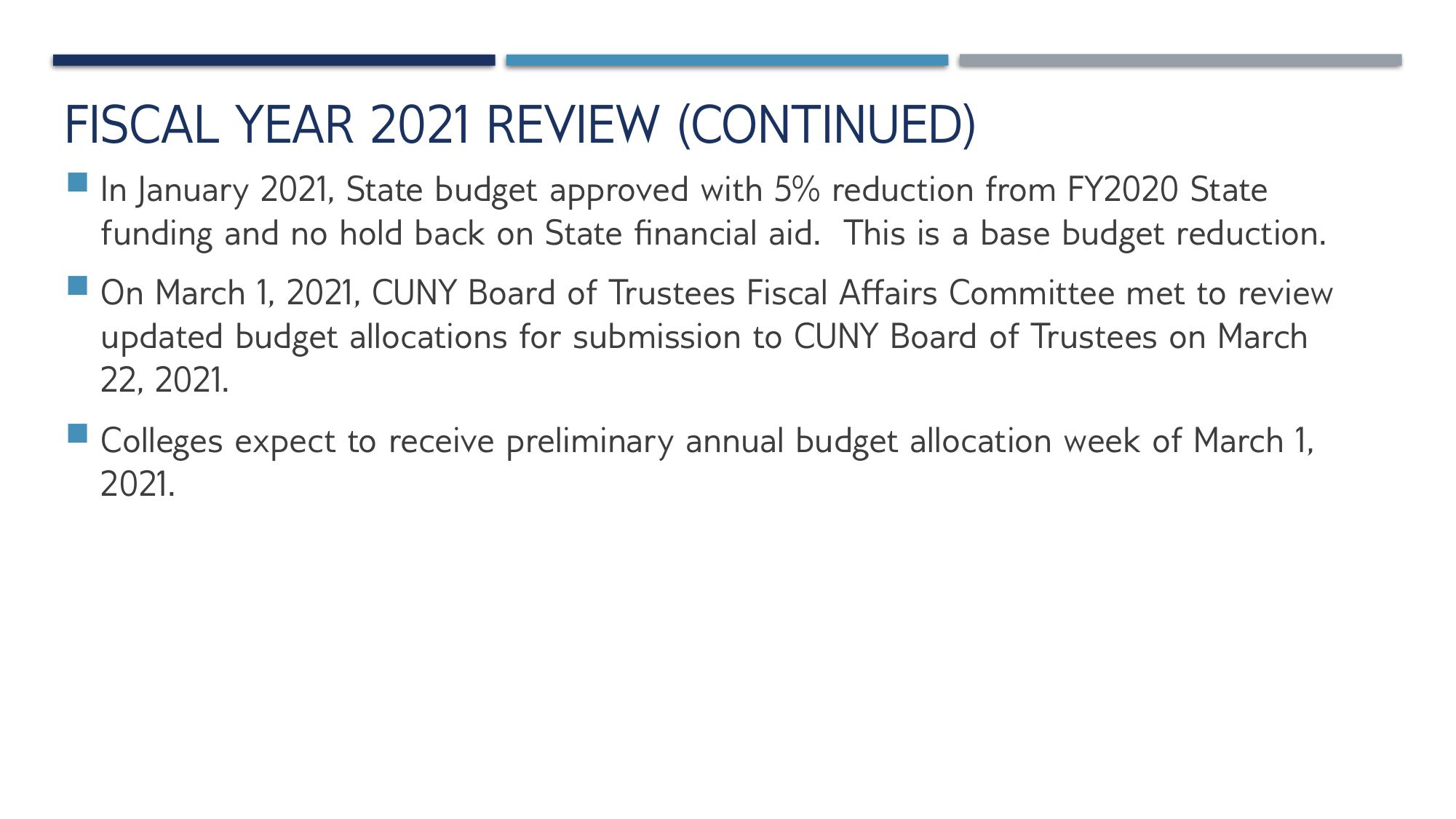

Fiscal Year 2021 Review (continued)
In January 2021, State budget approved with 5% reduction from FY2020 State funding and no hold back on State financial aid.  This is a base budget reduction.
On March 1, 2021, CUNY Board of Trustees Fiscal Affairs Committee met to review updated budget allocations for submission to CUNY Board of Trustees on March 22, 2021.
Colleges expect to receive preliminary annual budget allocation week of March 1, 2021.